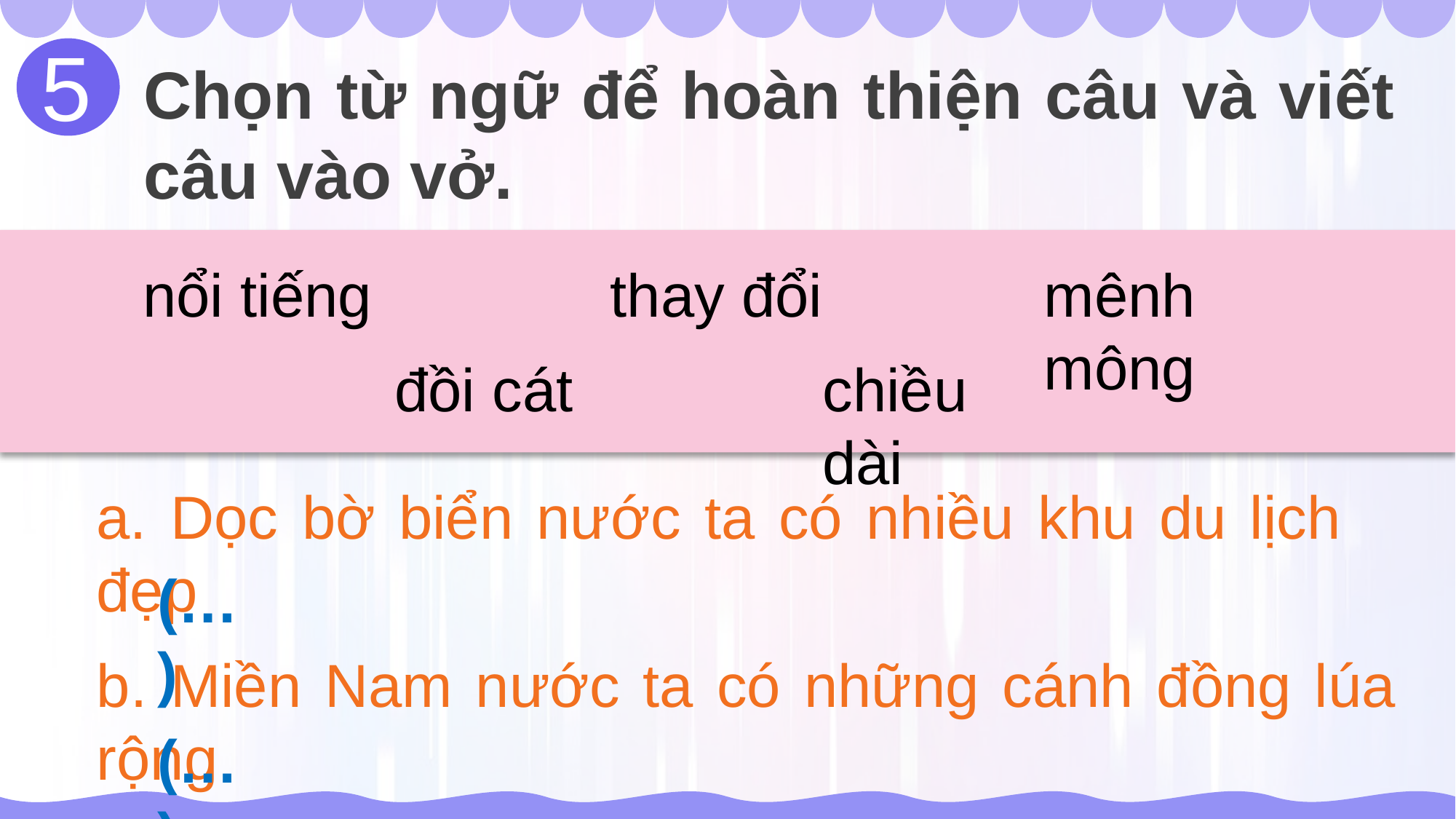

5

Chọn từ ngữ để hoàn thiện câu và viết câu vào vở.

nổi tiếng
thay đổi
mênh mông
đồi cát
chiều dài
a. Dọc bờ biển nước ta có nhiều khu du lịch đẹp
(…)
b. Miền Nam nước ta có những cánh đồng lúa rộng
(…)